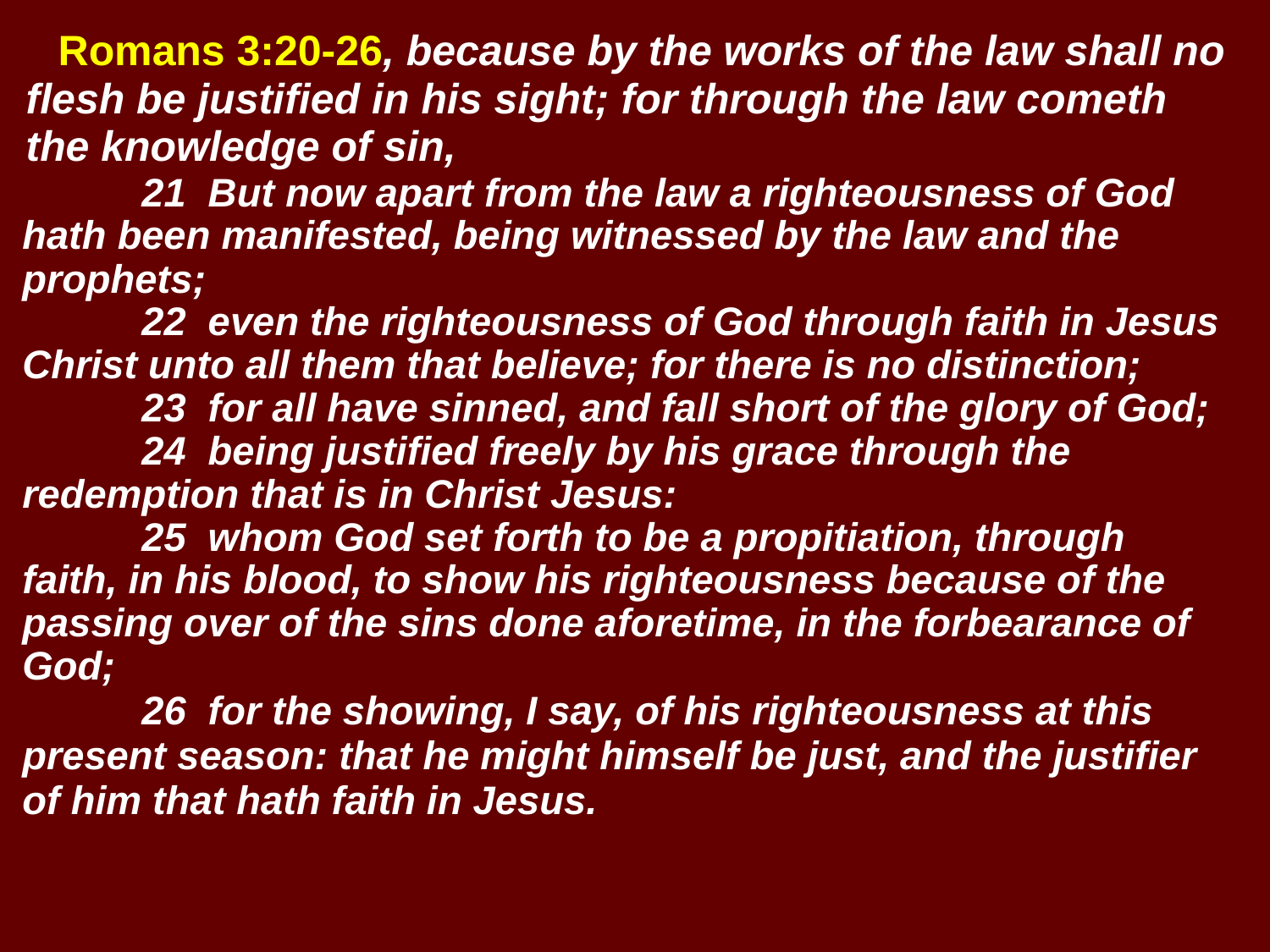

# Romans 3:20-26, because by the works of the law shall no flesh be justified in his sight; for through the law cometh the knowledge of sin,
	21  But now apart from the law a righteousness of God hath been manifested, being witnessed by the law and the prophets;
	22  even the righteousness of God through faith in Jesus Christ unto all them that believe; for there is no distinction;
	23  for all have sinned, and fall short of the glory of God;
	24  being justified freely by his grace through the redemption that is in Christ Jesus:
	25  whom God set forth to be a propitiation, through faith, in his blood, to show his righteousness because of the passing over of the sins done aforetime, in the forbearance of God;
	26  for the showing, I say, of his righteousness at this present season: that he might himself be just, and the justifier of him that hath faith in Jesus.